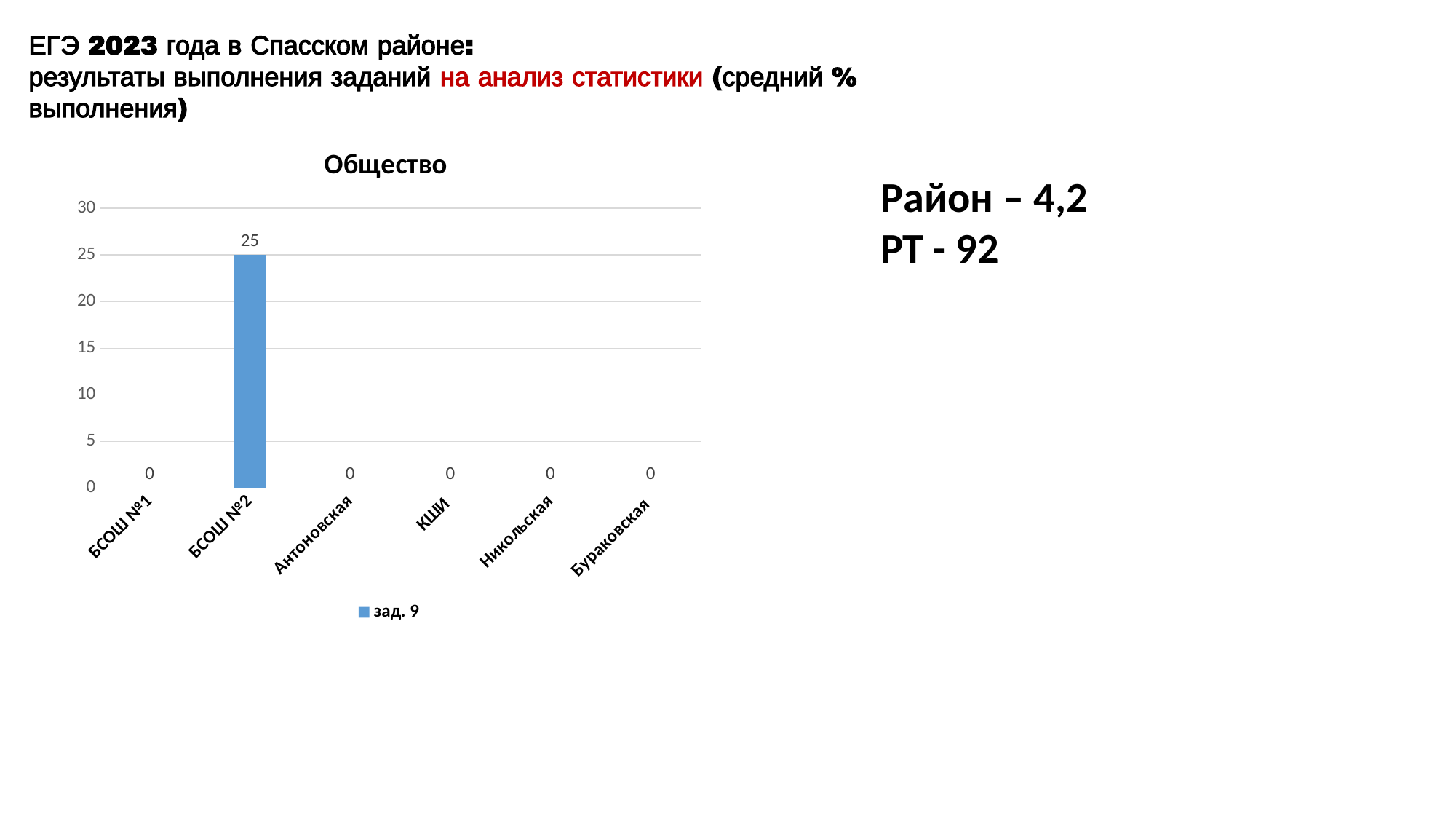

ЕГЭ 2023 года в Спасском районе:
результаты выполнения заданий на анализ статистики (средний % выполнения)

### Chart: Общество

| Category | зад. 9 |
|---|---|
| БСОШ №1 | 0.0 |
| БСОШ №2 | 25.0 |
| Антоновская | 0.0 |
| КШИ  | 0.0 |
| Никольская | 0.0 |
| Бураковская  | 0.0 |
Район – 4,2
РТ - 92